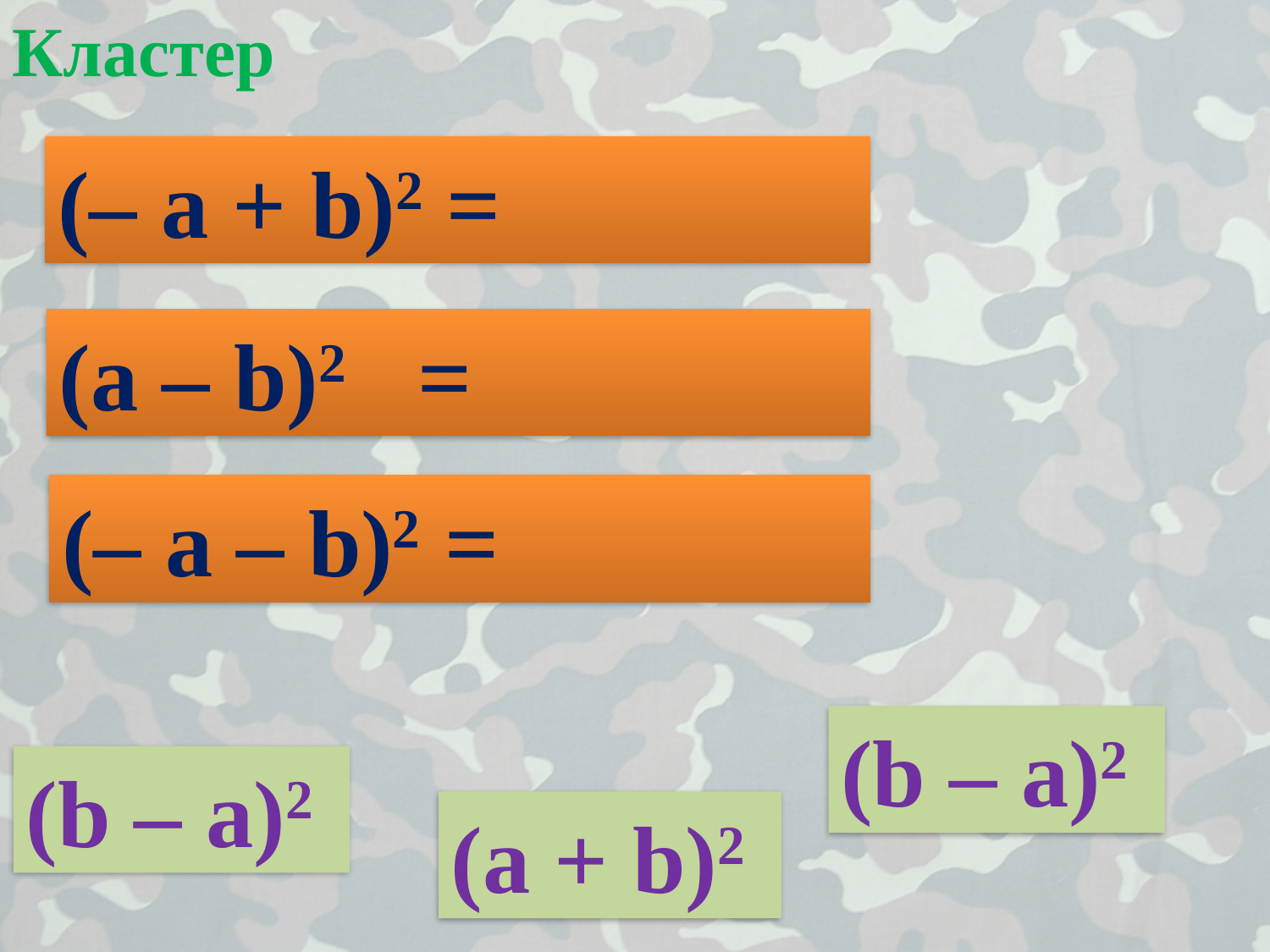

Кластер
(– a + b)2 =
(a – b)2   =
(– a – b)2 =
(b – a)2
(b – a)2
(a + b)2